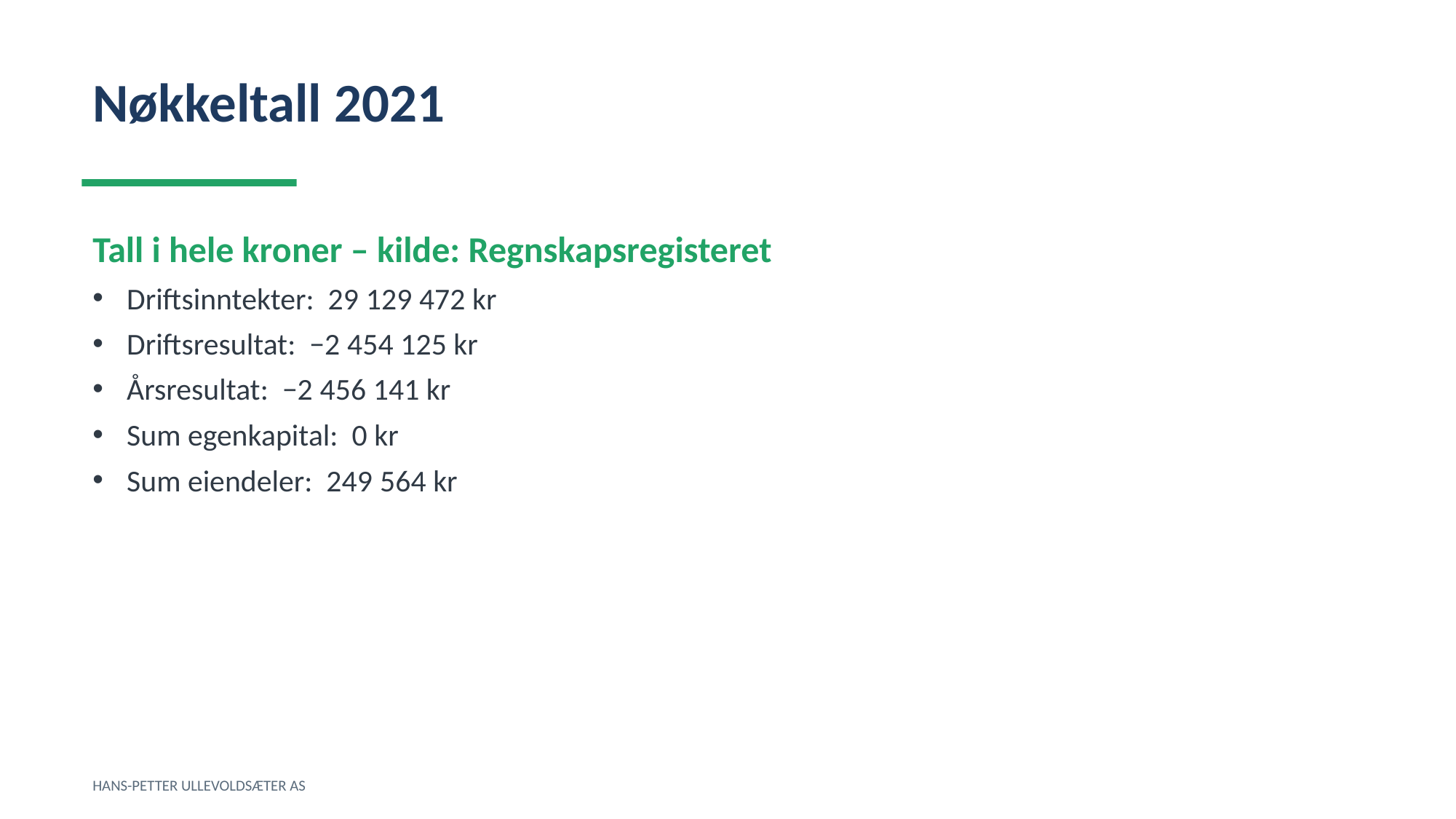

Nøkkeltall 2021

Tall i hele kroner – kilde: Regnskapsregisteret
Driftsinntekter:  29 129 472 kr
Driftsresultat:  −2 454 125 kr
Årsresultat:  −2 456 141 kr
Sum egenkapital:  0 kr
Sum eiendeler:  249 564 kr
HANS-PETTER ULLEVOLDSÆTER AS